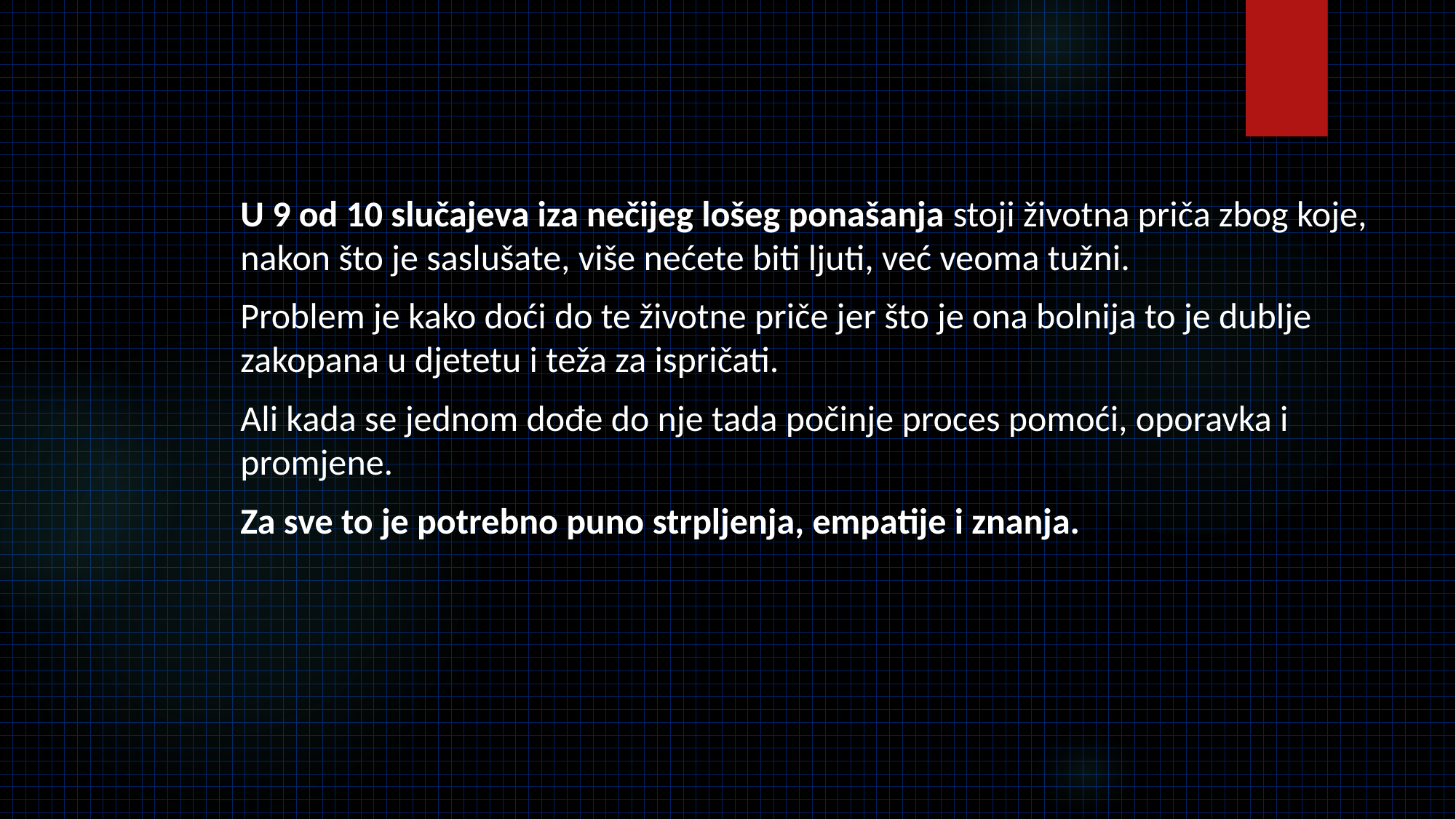

U 9 od 10 slučajeva iza nečijeg lošeg ponašanja stoji životna priča zbog koje, nakon što je saslušate, više nećete biti ljuti, već veoma tužni.
Problem je kako doći do te životne priče jer što je ona bolnija to je dublje zakopana u djetetu i teža za ispričati.
Ali kada se jednom dođe do nje tada počinje proces pomoći, oporavka i promjene.
Za sve to je potrebno puno strpljenja, empatije i znanja.